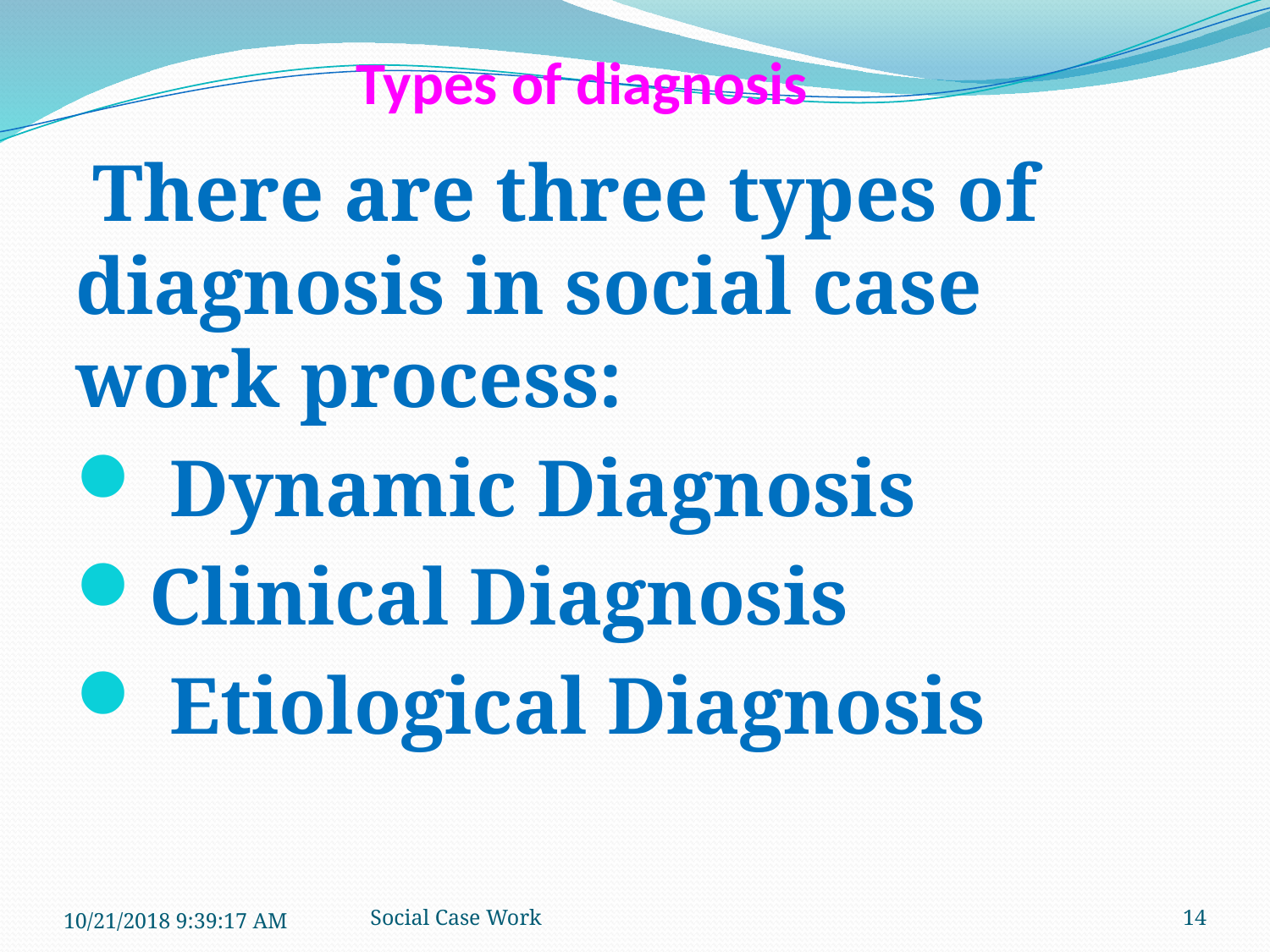

# Types of diagnosis
 There are three types of diagnosis in social case work process:
 Dynamic Diagnosis
Clinical Diagnosis
 Etiological Diagnosis
10/21/2018 9:39:17 AM
Social Case Work
14